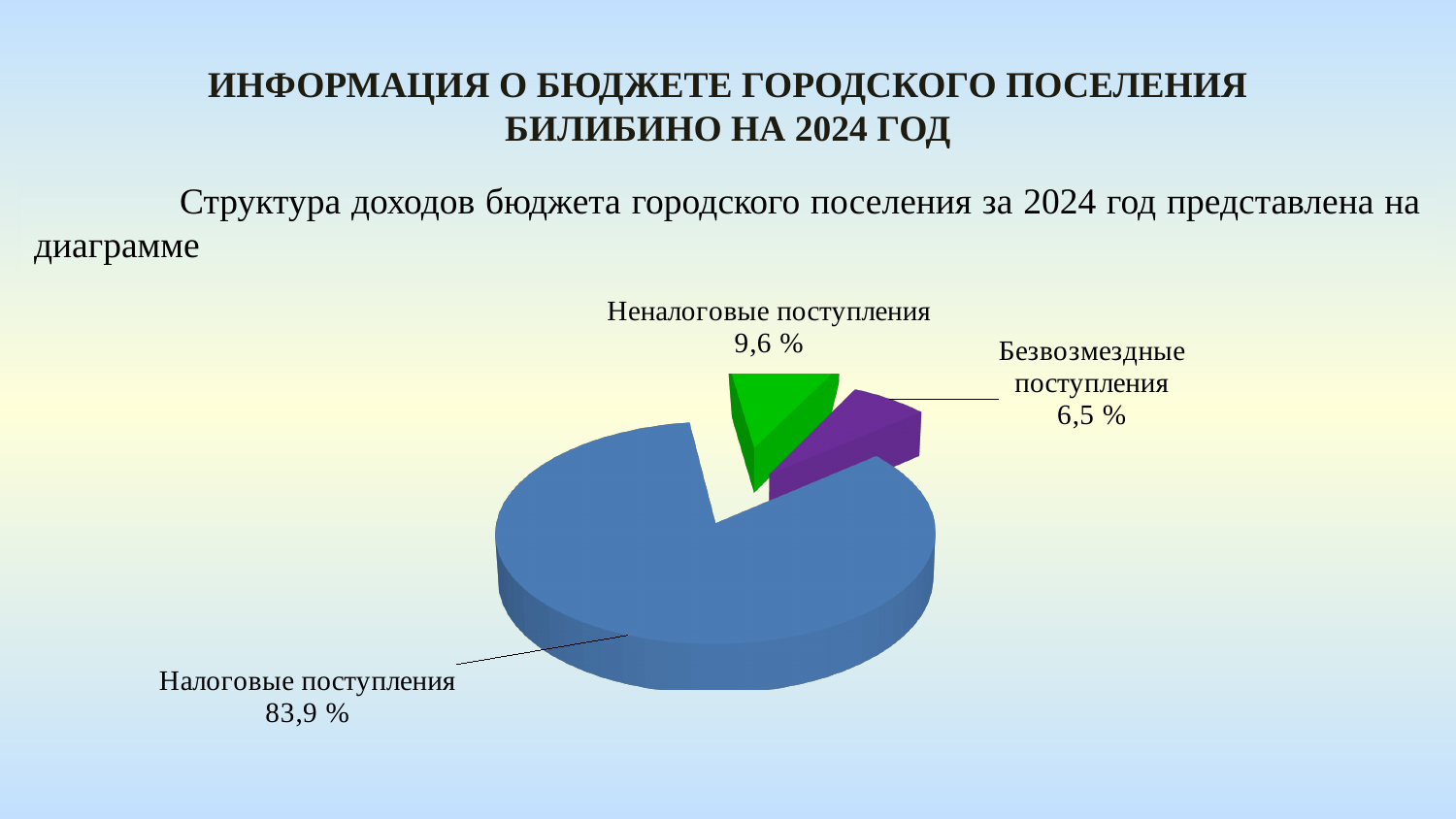

Информация о бюджете городского поселения Билибино На 2024 год
	Структура доходов бюджета городского поселения за 2024 год представлена на диаграмме

[unsupported chart]